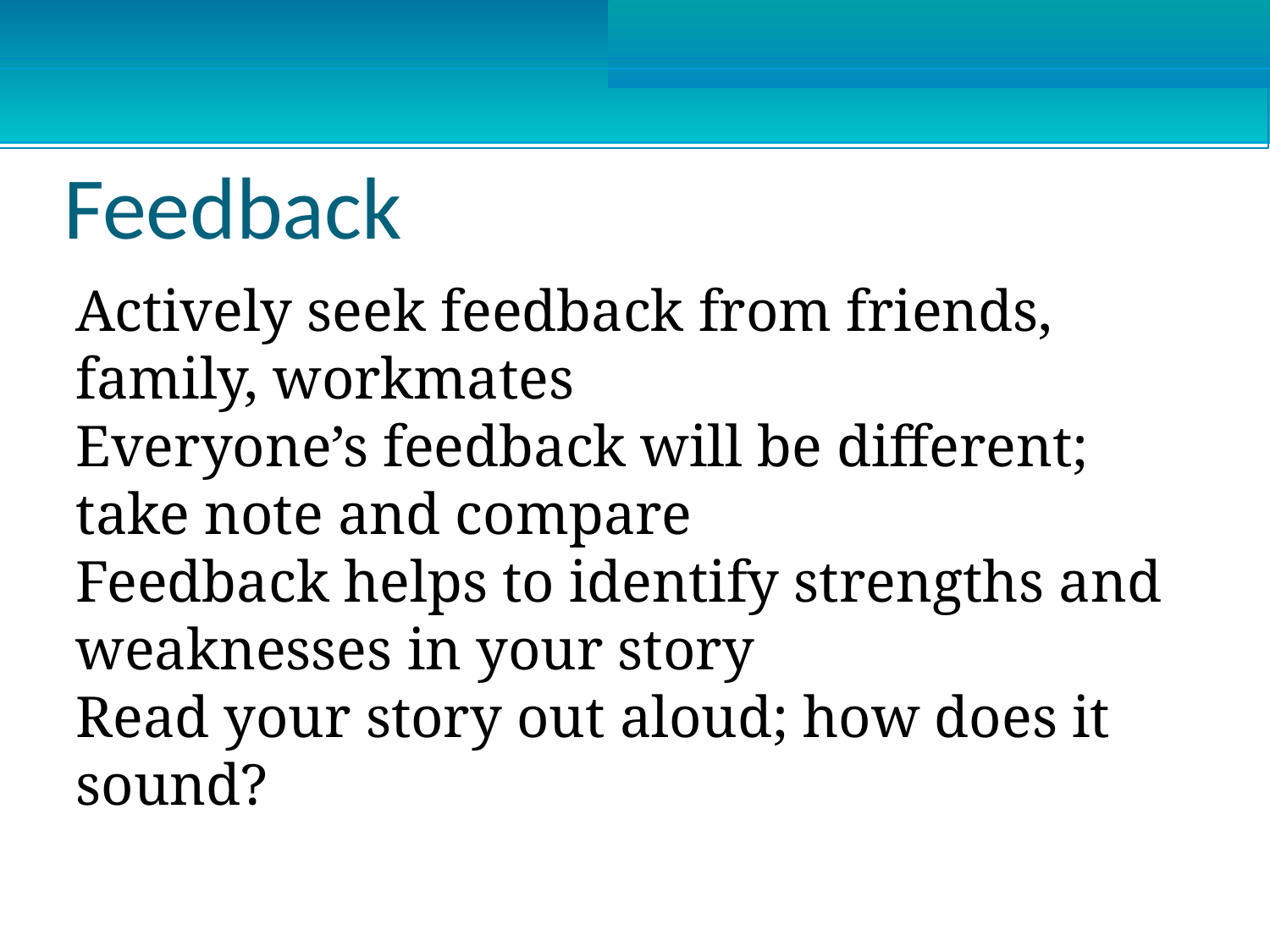

Feedback
Actively seek feedback from friends, family, workmates
Everyone’s feedback will be different; take note and compare
Feedback helps to identify strengths and weaknesses in your story
Read your story out aloud; how does it sound?